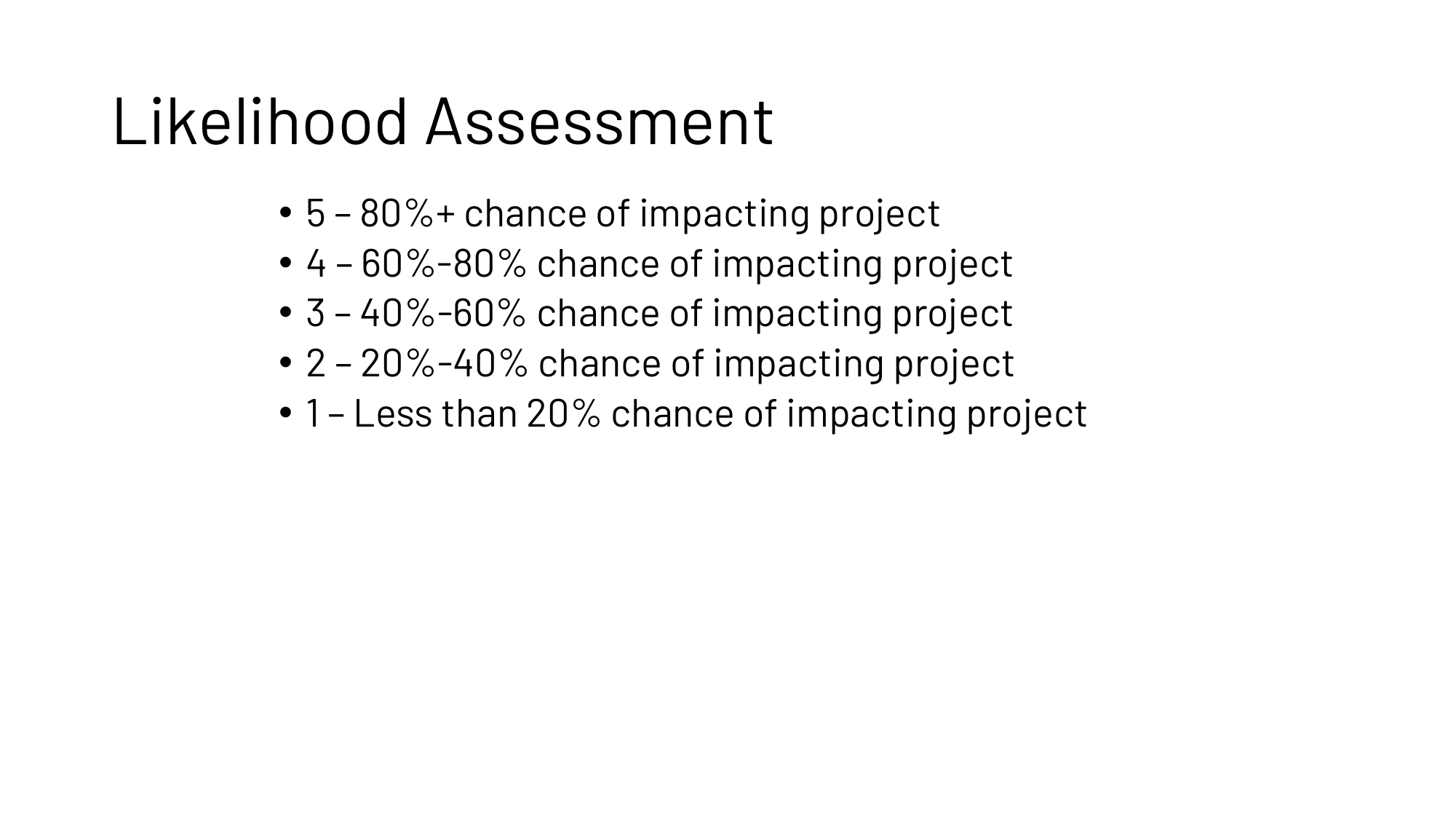

# Likelihood Assessment

5 – 80%+ chance of impacting project
4 – 60%-80% chance of impacting project
3 – 40%-60% chance of impacting project
2 – 20%-40% chance of impacting project
1 – Less than 20% chance of impacting project